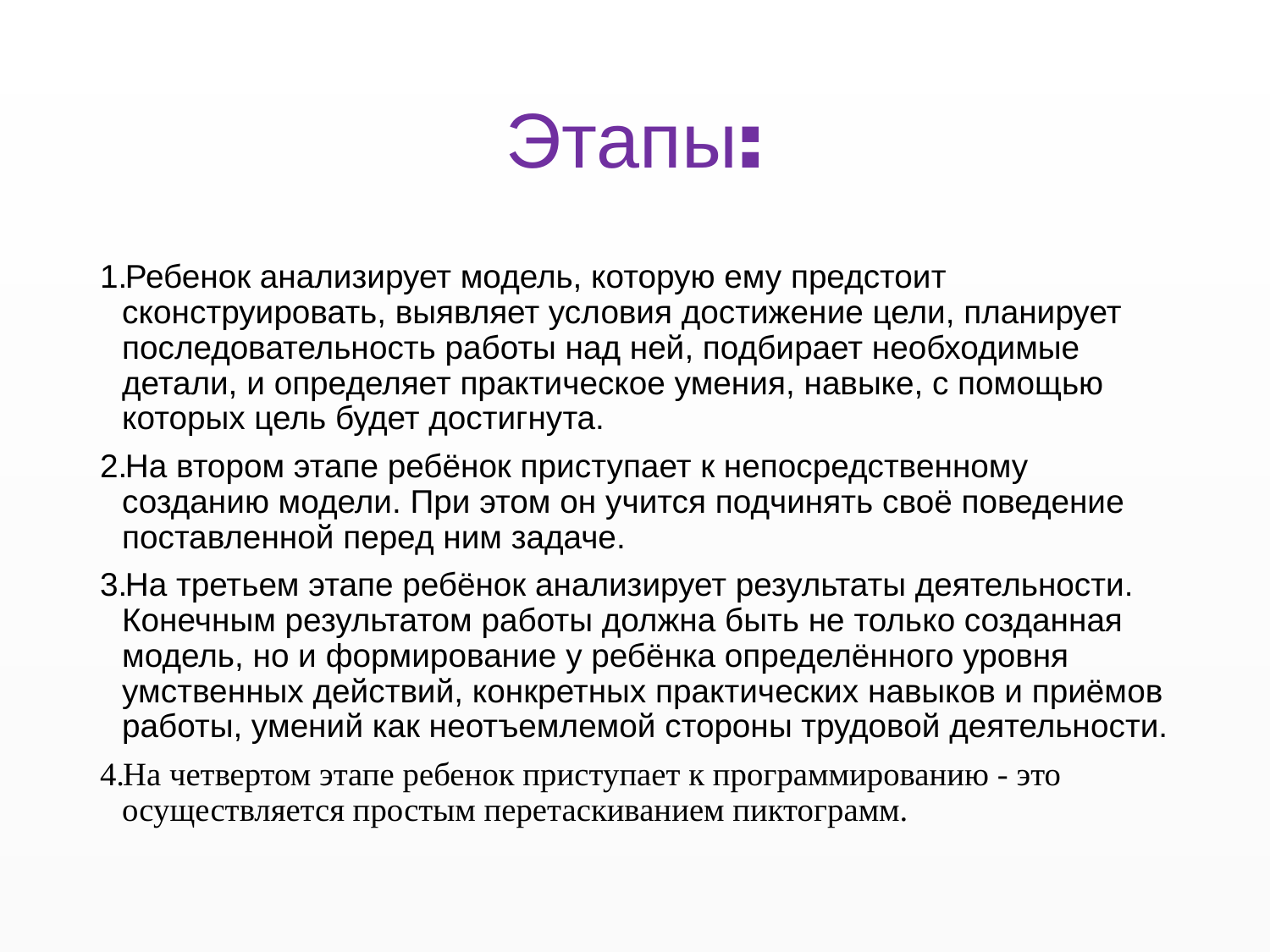

# Этапы:
Ребенок анализирует модель, которую ему предстоит сконструировать, выявляет условия достижение цели, планирует последовательность работы над ней, подбирает необходимые детали, и определяет практическое умения, навыке, с помощью которых цель будет достигнута.
На втором этапе ребёнок приступает к непосредственному созданию модели. При этом он учится подчинять своё поведение поставленной перед ним задаче.
На третьем этапе ребёнок анализирует результаты деятельности. Конечным результатом работы должна быть не только созданная модель, но и формирование у ребёнка определённого уровня умственных действий, конкретных практических навыков и приёмов работы, умений как неотъемлемой стороны трудовой деятельности.
На четвертом этапе ребенок приступает к программированию - это осуществляется простым перетаскиванием пиктограмм.